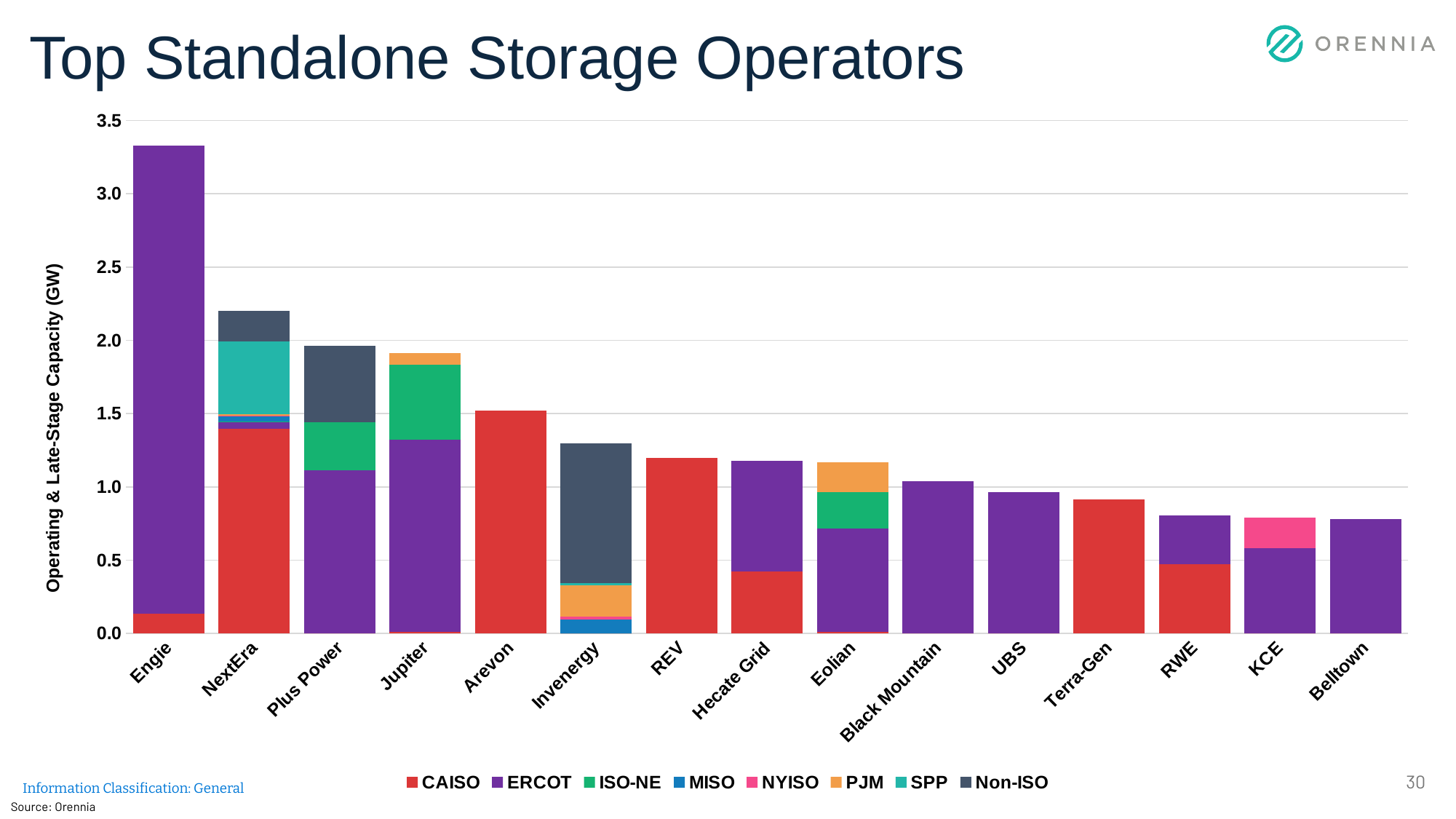

# Top Standalone Storage Operators

### Chart

| Category | CAISO | ERCOT | ISO-NE | MISO | NYISO | PJM | SPP | Non-ISO |
|---|---|---|---|---|---|---|---|---|
| Engie | 0.1368 | 3.190400000000001 | 0.0 | 0.0 | 0.0 | 0.0 | 0.0 | 0.0 |
| NextEra | 1.3978 | 0.043 | 0.005 | 0.035 | 0.00505 | 0.0104 | 0.495 | 0.21 |
| Plus Power | 0.0 | 1.1149 | 0.325 | 0.0 | 0.0 | 0.0 | 0.0 | 0.525 |
| Jupiter | 0.01 | 1.3147 | 0.508248 | 0.0 | 0.0 | 0.08 | 0.0 | 0.0 |
| Arevon | 1.521 | 0.0 | 0.0 | 0.0 | 0.0 | 0.0 | 0.0 | 0.0 |
| Invenergy | 0.0 | 0.0 | 0.0 | 0.095 | 0.02 | 0.2145 | 0.011640000000000001 | 0.9575 |
| REV | 1.1962899999999999 | 0.0 | 0.0 | 0.0 | 0.0 | 0.0 | 0.0 | 0.0 |
| Hecate Grid | 0.425 | 0.755 | 0.0 | 0.0 | 0.0 | 0.0 | 0.0 | 0.0 |
| Eolian | 0.011 | 0.705 | 0.25 | 0.0 | 0.0 | 0.2 | 0.0 | 0.0 |
| Black Mountain | 0.0 | 1.038 | 0.0 | 0.0 | 0.0 | 0.0 | 0.0 | 0.0 |
| UBS | 0.0 | 0.962 | 0.0 | 0.0 | 0.0 | 0.0 | 0.0 | 0.0 |
| Terra-Gen | 0.9136 | 0.0 | 0.0 | 0.0 | 0.0 | 0.0 | 0.0 | 0.0 |
| RWE | 0.470774 | 0.337 | 0.0 | 0.0 | 0.0 | 0.0 | 0.0 | 0.0 |
| KCE | 0.0 | 0.5797 | 0.0 | 0.0 | 0.213 | 0.0 | 0.0 | 0.0 |
| Belltown | 0.0 | 0.782 | 0.0 | 0.0 | 0.0 | 0.0 | 0.0 | 0.0 |
30
Source: Orennia